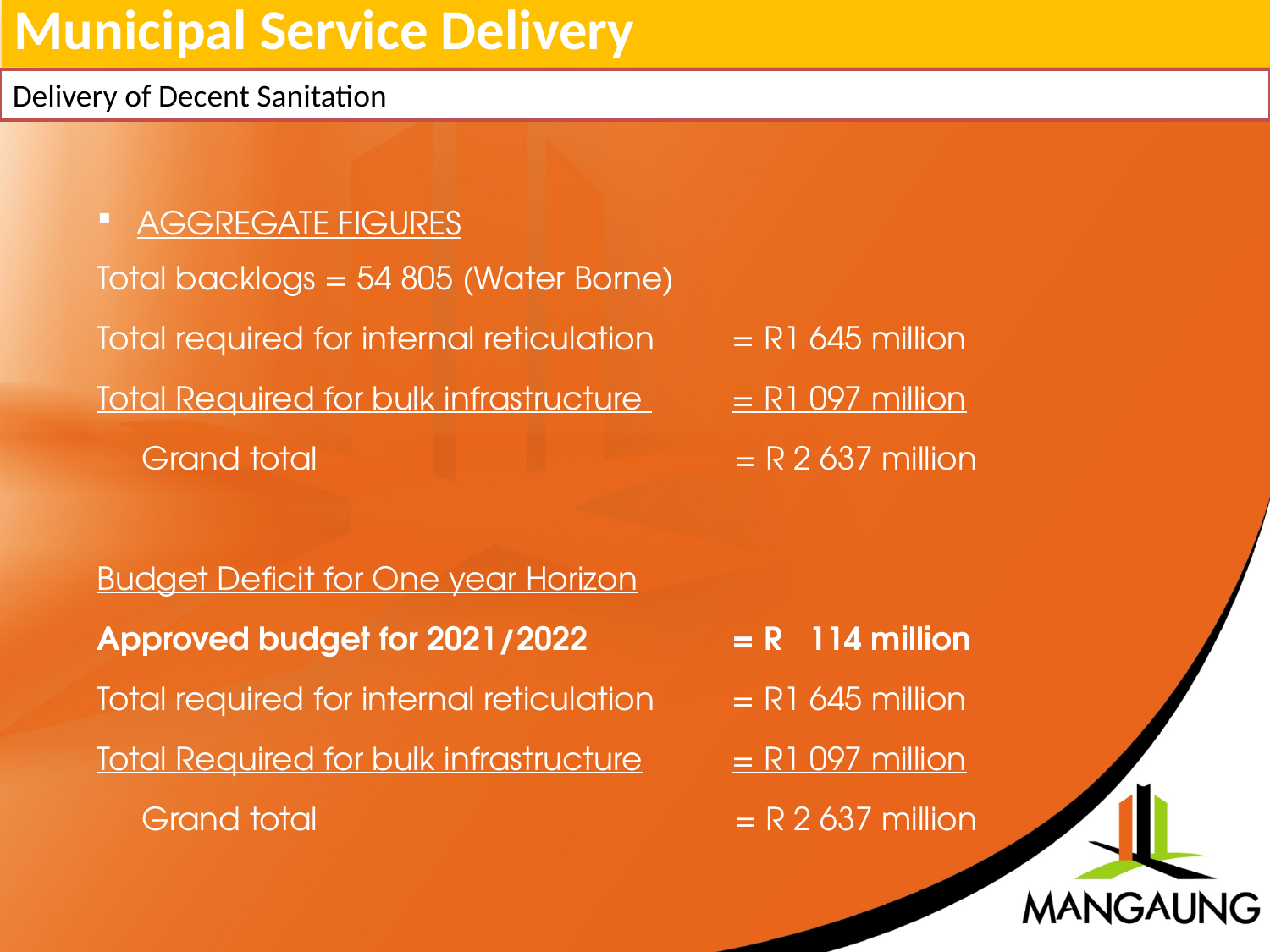

Municipal Service Delivery
Delivery of Decent Sanitation
AGGREGATE FIGURES
Total backlogs = 54 805 (Water Borne)
Total required for internal reticulation	= R1 645 million
Total Required for bulk infrastructure 	= R1 097 million
     Grand total                                               = R 2 637 million

Budget Deficit for One year Horizon
Approved budget for 2021/2022		= R   114 million
Total required for internal reticulation	= R1 645 million
Total Required for bulk infrastructure	= R1 097 million
     Grand total                                               = R 2 637 million